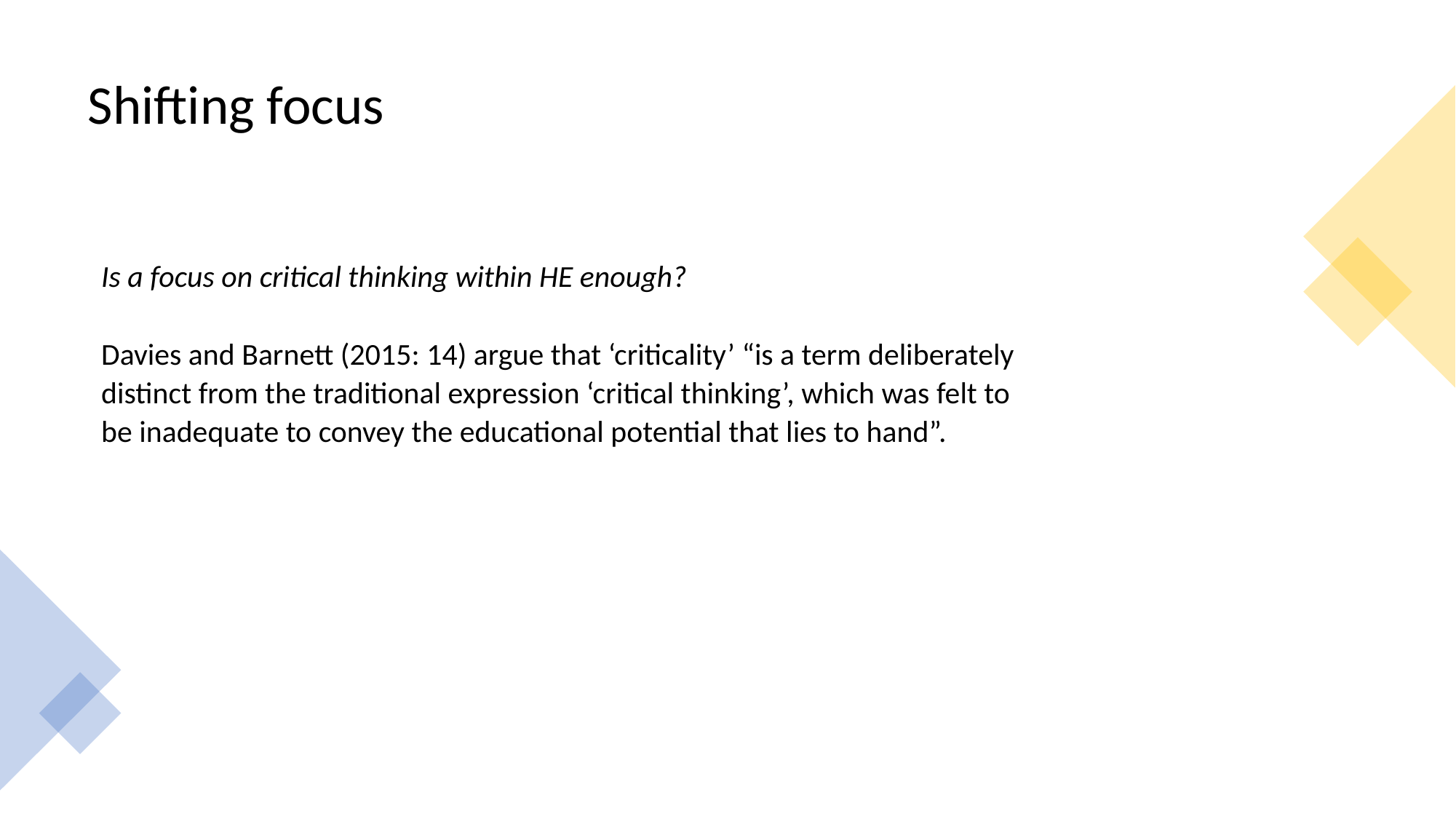

# Shifting focus

Is a focus on critical thinking within HE enough?

Davies and Barnett (2015: 14) argue that ‘criticality’ “is a term deliberately
distinct from the traditional expression ‘critical thinking’, which was felt to
be inadequate to convey the educational potential that lies to hand”.